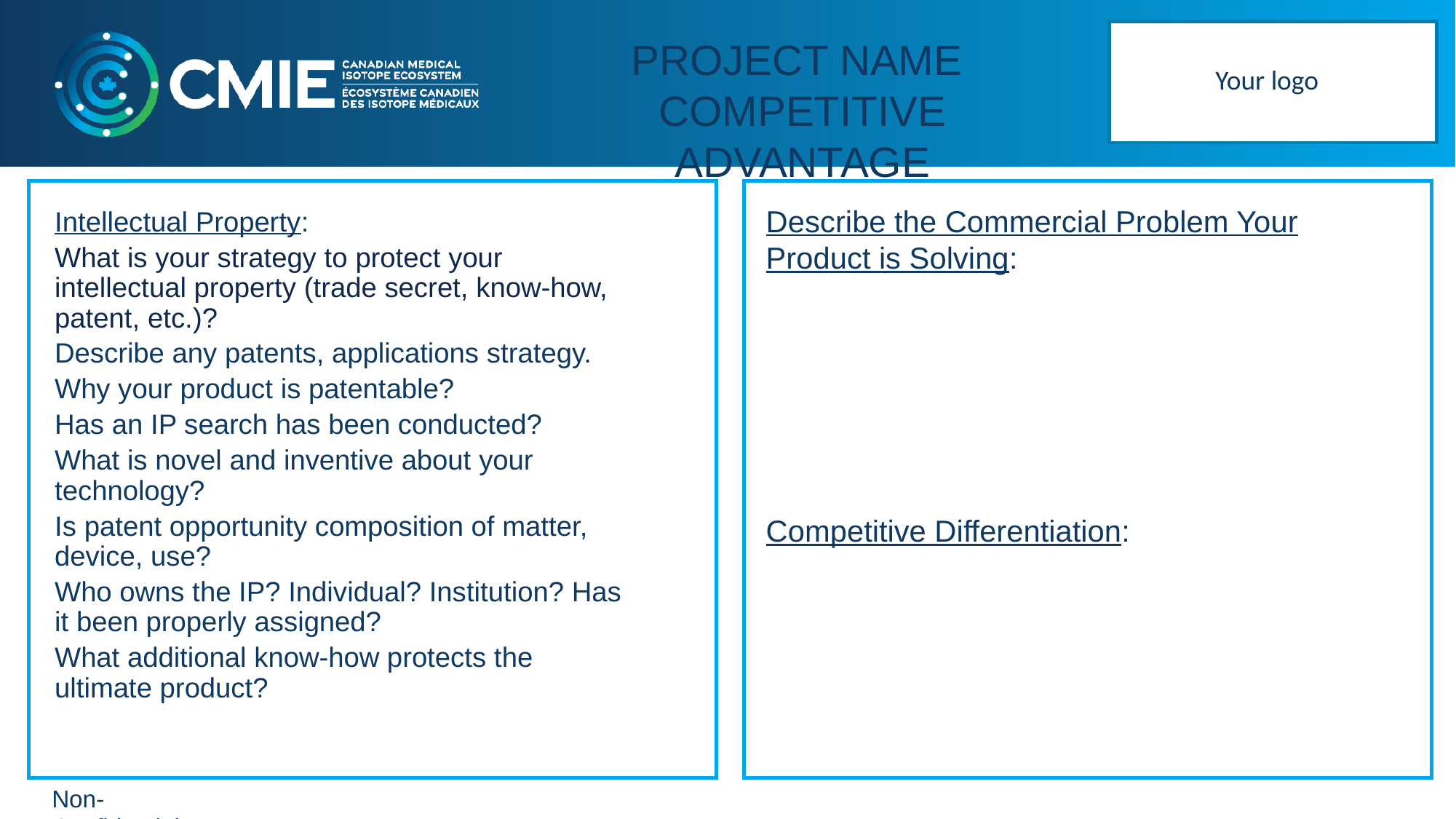

Your logo
PROJECT NAME
COMPETITIVE ADVANTAGE

Describe the Commercial Problem Your Product is Solving:

Competitive Differentiation:

Intellectual Property:
What is your strategy to protect your intellectual property (trade secret, know-how, patent, etc.)?
Describe any patents, applications strategy.
Why your product is patentable?
Has an IP search has been conducted?
What is novel and inventive about your technology?
Is patent opportunity composition of matter, device, use?
Who owns the IP? Individual? Institution? Has it been properly assigned?
What additional know-how protects the ultimate product?

Non-Confidential